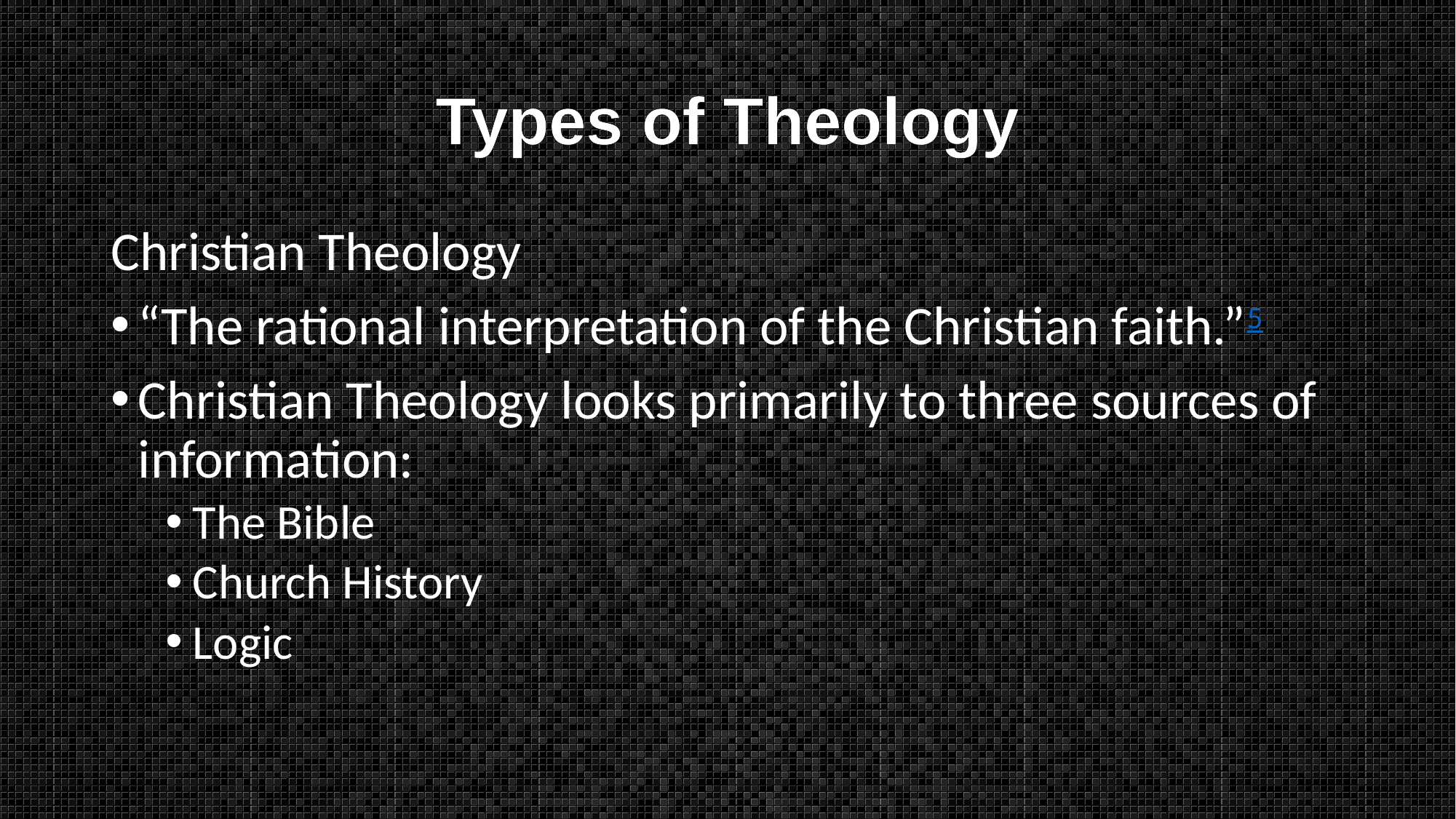

# Types of Theology
Christian Theology
“The rational interpretation of the Christian faith.”5
Christian Theology looks primarily to three sources of information:
The Bible
Church History
Logic